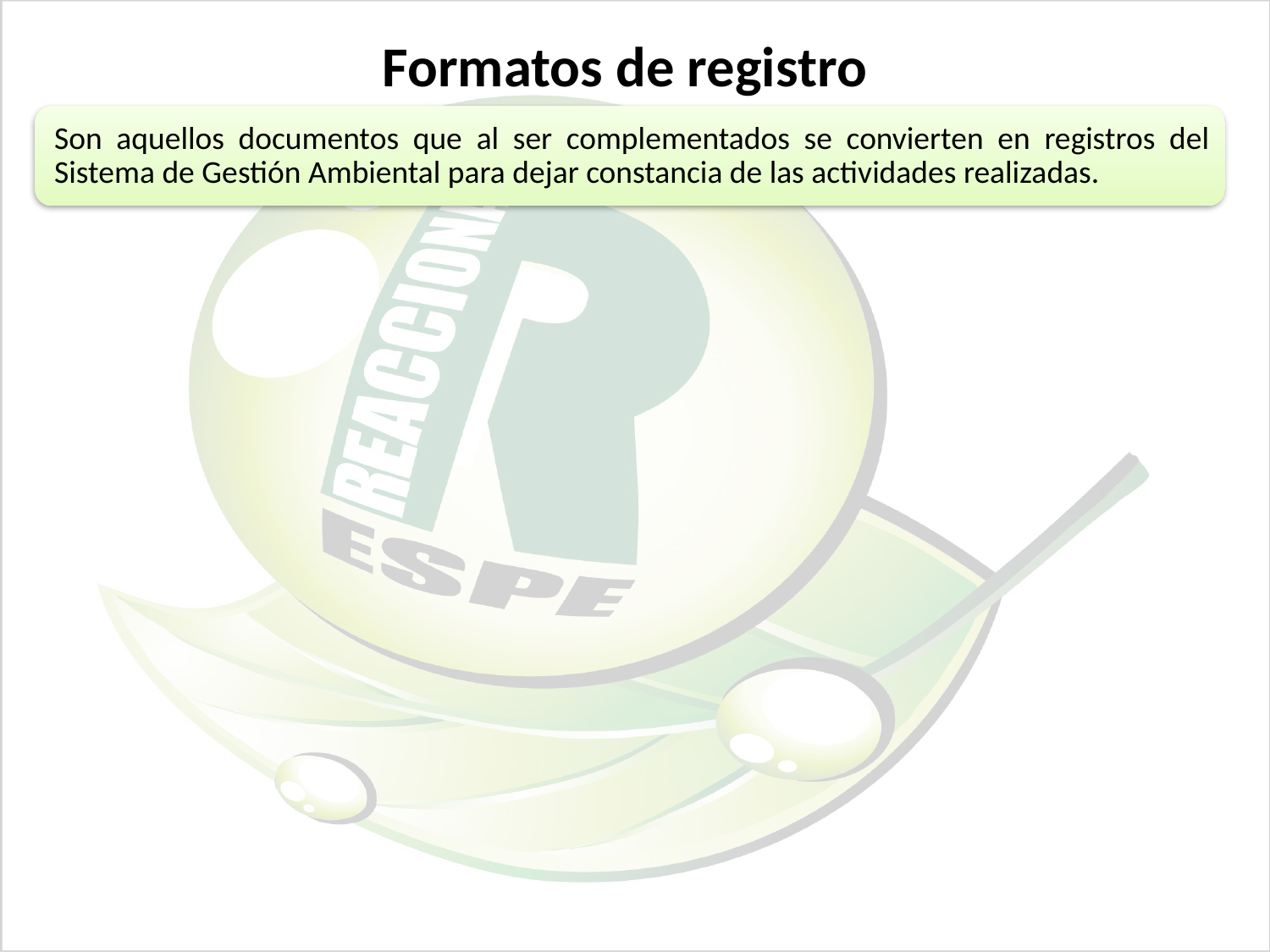

# Formatos de registro
Son aquellos documentos que al ser complementados se convierten en registros del Sistema de Gestión Ambiental para dejar constancia de las actividades realizadas.